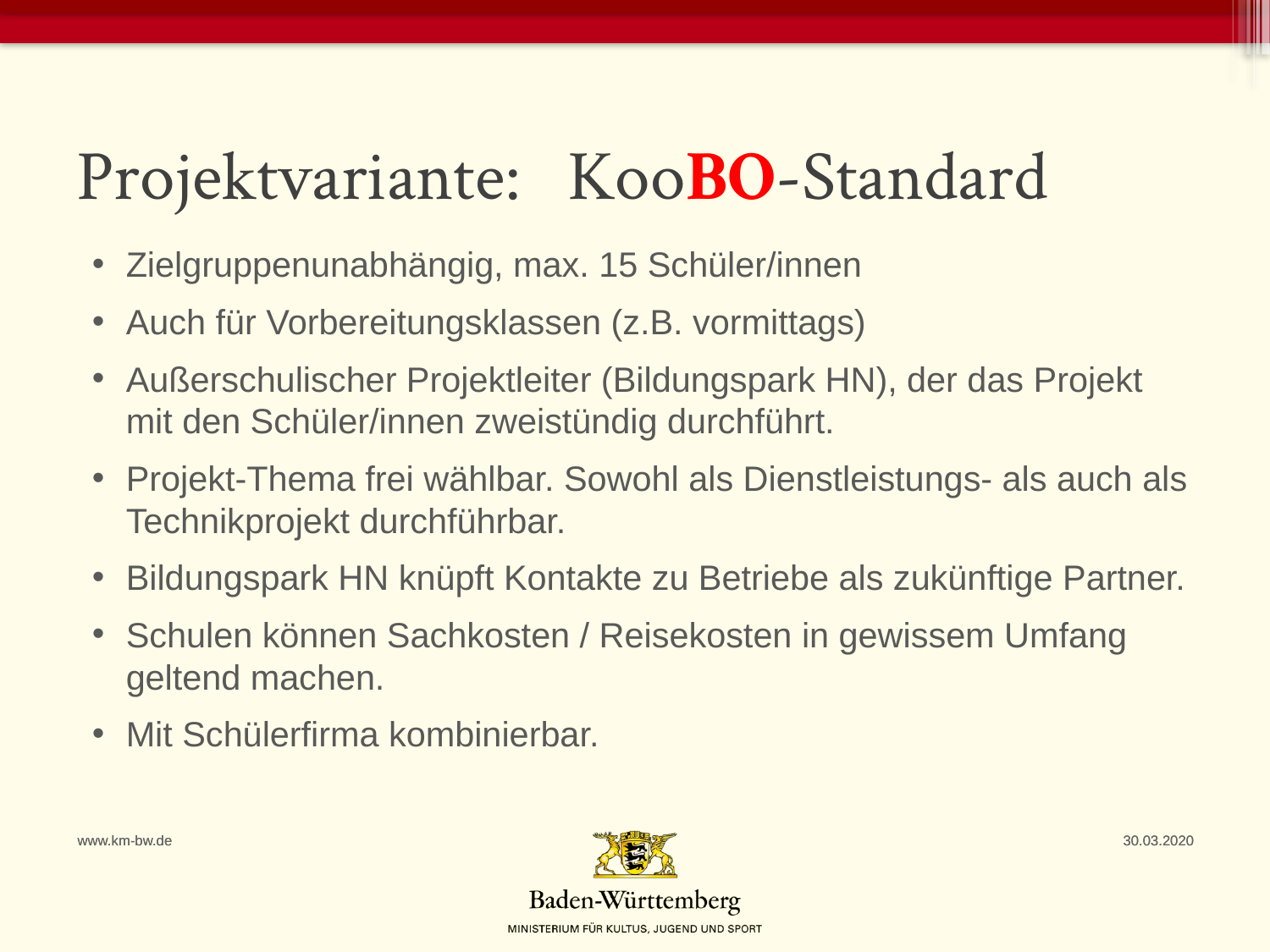

# Projektvariante:   KooBO-Standard
Zielgruppenunabhängig, max. 15 Schüler/innen
Auch für Vorbereitungsklassen (z.B. vormittags)
Außerschulischer Projektleiter (Bildungspark HN), der das Projekt mit den Schüler/innen zweistündig durchführt.
Projekt-Thema frei wählbar. Sowohl als Dienstleistungs- als auch als Technikprojekt durchführbar.
Bildungspark HN knüpft Kontakte zu Betriebe als zukünftige Partner.
Schulen können Sachkosten / Reisekosten in gewissem Umfang geltend machen.
Mit Schülerfirma kombinierbar.
www.km-bw.de
30.03.2020